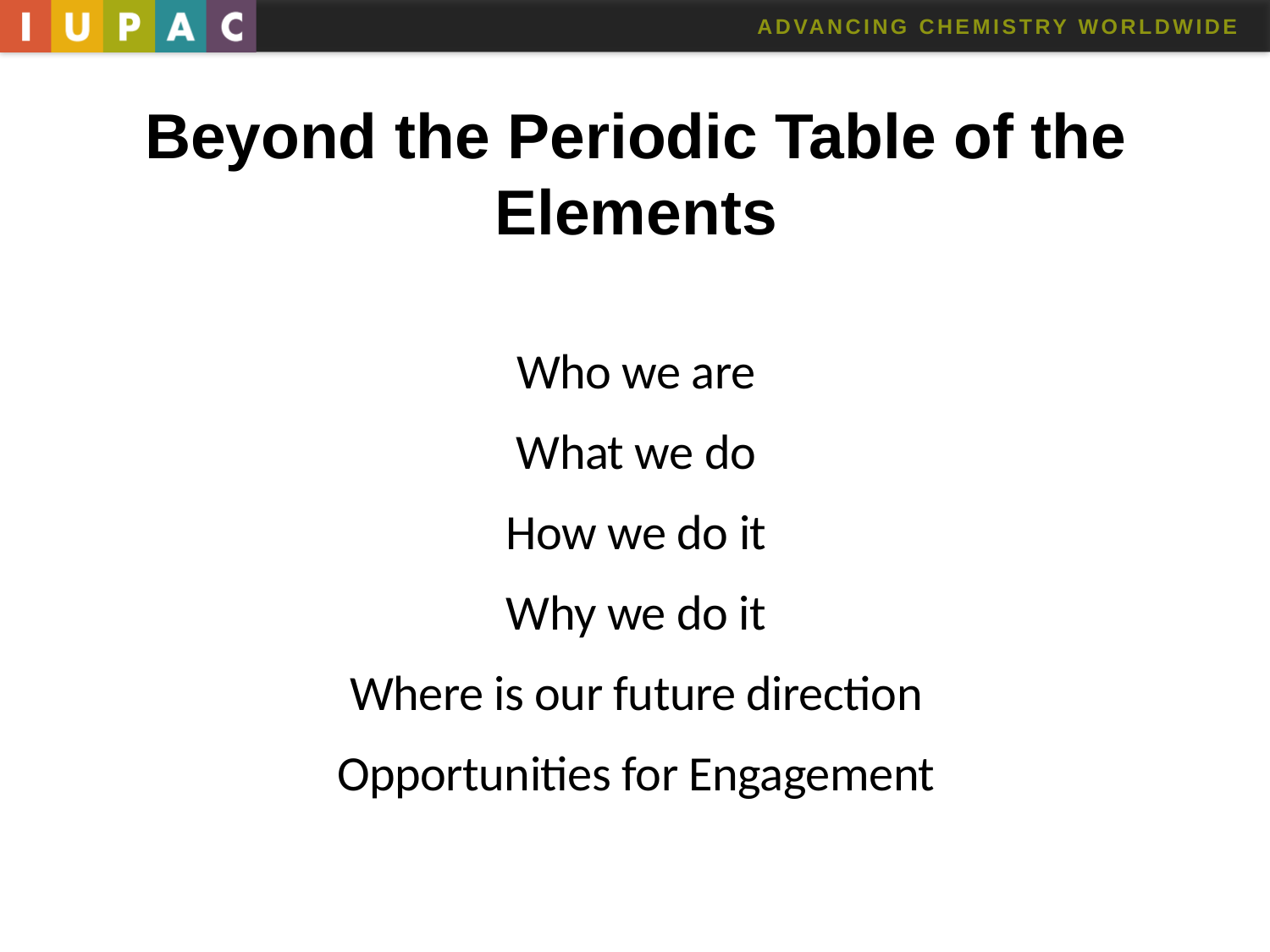

# Beyond the Periodic Table of the Elements
Who we are
What we do
How we do it
Why we do it
Where is our future direction
Opportunities for Engagement